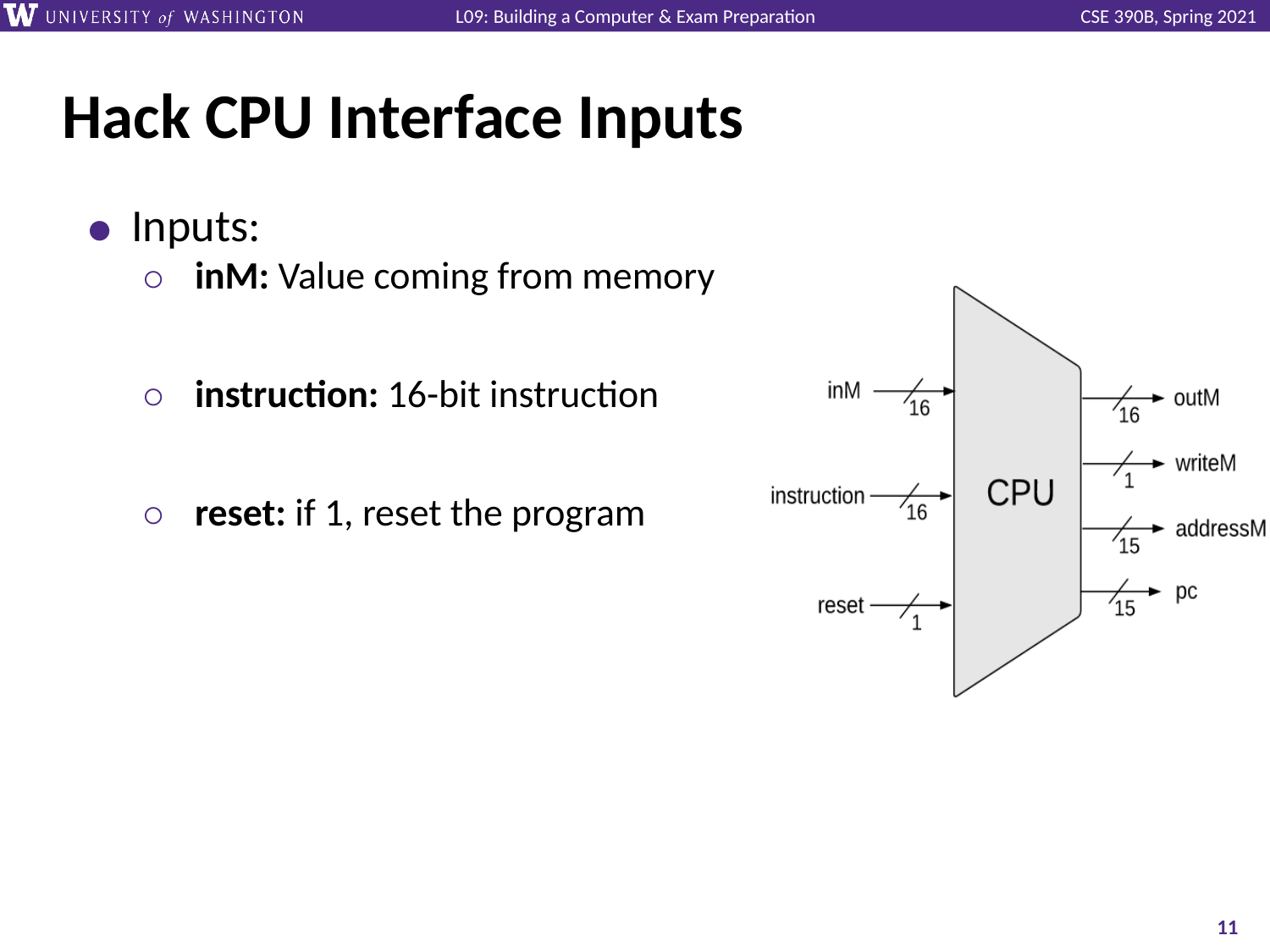

# Hack CPU Interface Inputs
Inputs:
inM: Value coming from memory

instruction: 16-bit instruction

reset: if 1, reset the program

11